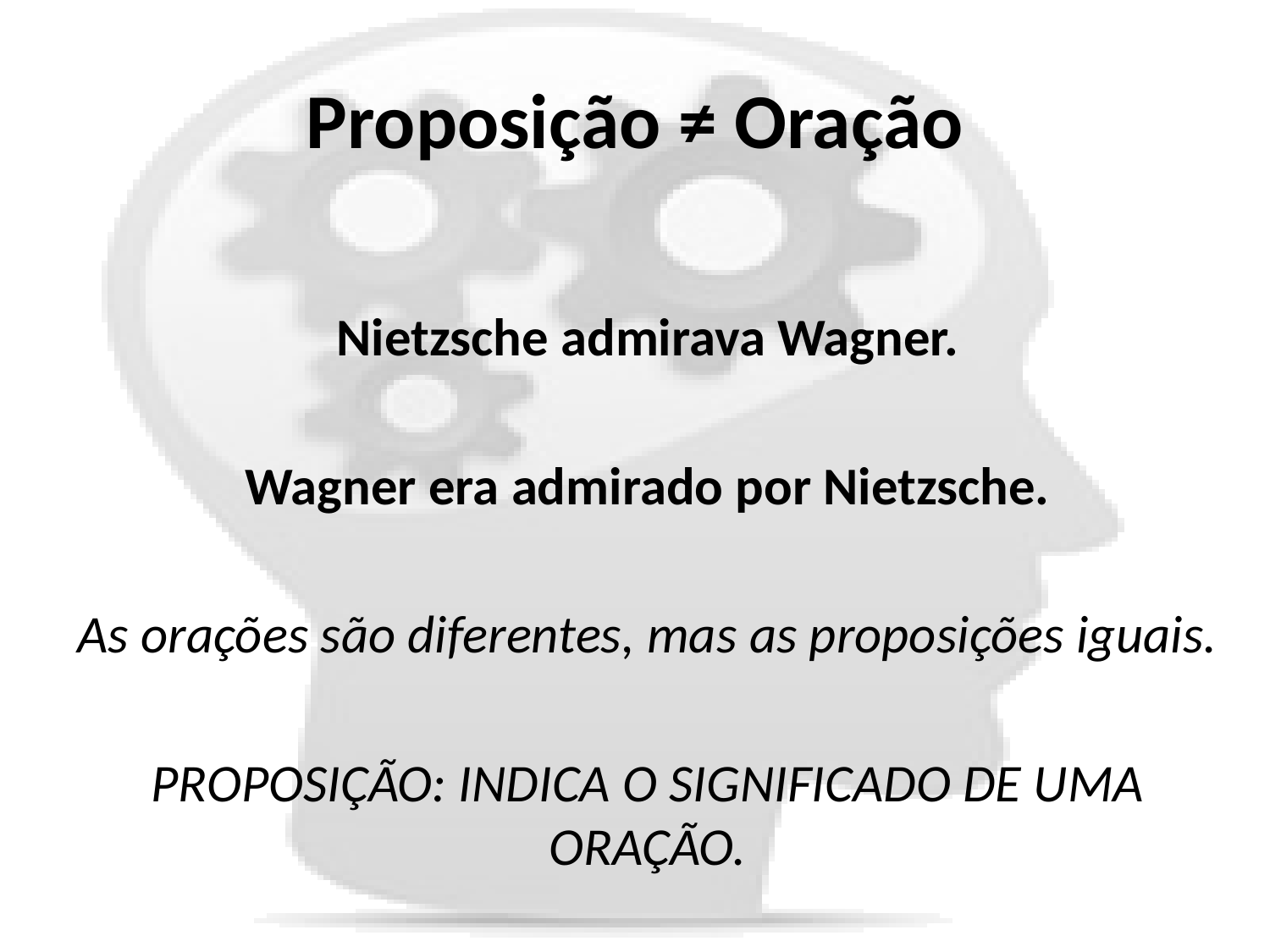

# Proposição ≠ Oração

Nietzsche admirava Wagner.

Wagner era admirado por Nietzsche.

As orações são diferentes, mas as proposições iguais.

PROPOSIÇÃO: INDICA O SIGNIFICADO DE UMA ORAÇÃO.